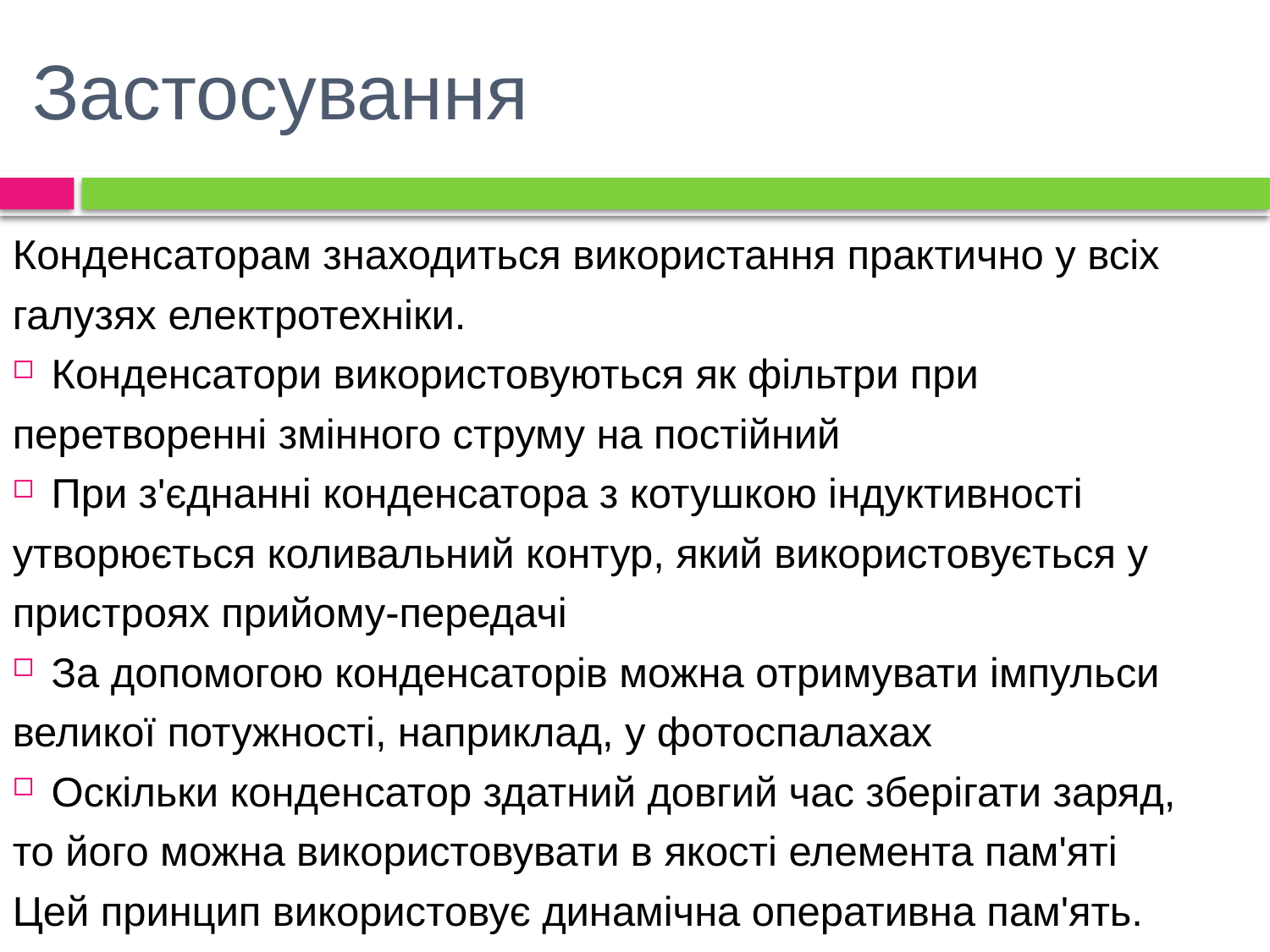

# Застосування
Конденсаторам знаходиться використання практично у всіх
галузях електротехніки.
Конденсатори використовуються як фільтри при
перетворенні змінного струму на постійний
При з'єднанні конденсатора з котушкою індуктивності
утворюється коливальний контур, який використовується у
пристроях прийому-передачі
За допомогою конденсаторів можна отримувати імпульси
великої потужності, наприклад, у фотоспалахах
Оскільки конденсатор здатний довгий час зберігати заряд,
то його можна використовувати в якості елемента пам'яті
Цей принцип використовує динамічна оперативна пам'ять.